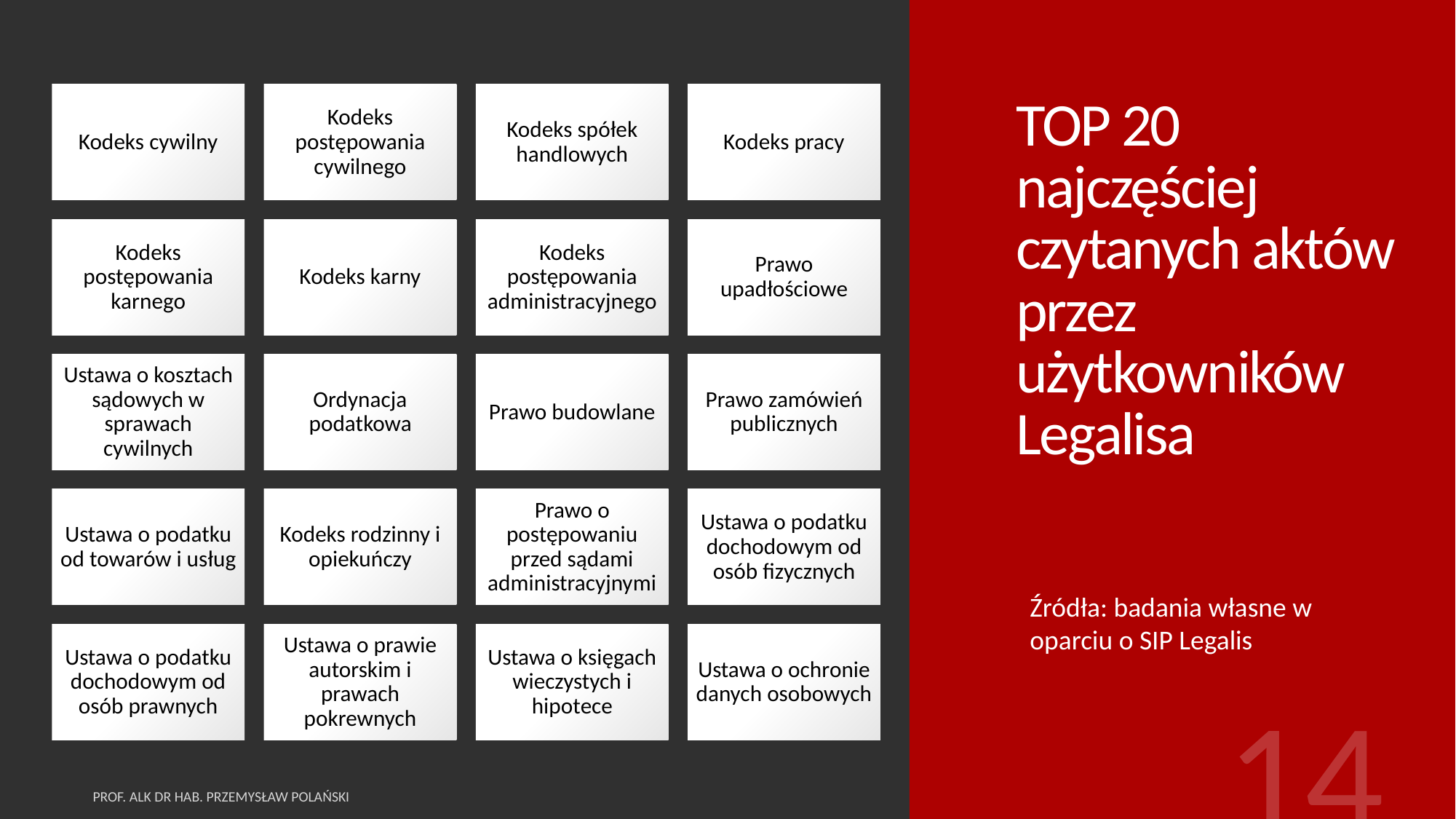

Kodeks cywilny
Kodeks postępowania cywilnego
Kodeks spółek handlowych
Kodeks pracy
Kodeks postępowania karnego
Kodeks karny
Kodeks postępowania administracyjnego
Prawo upadłościowe
Ustawa o kosztach sądowych w sprawach cywilnych
Ordynacja podatkowa
Prawo budowlane
Prawo zamówień publicznych
Ustawa o podatku od towarów i usług
Kodeks rodzinny i opiekuńczy
Prawo o postępowaniu przed sądami administracyjnymi
Ustawa o podatku dochodowym od osób fizycznych
Ustawa o podatku dochodowym od osób prawnych
Ustawa o prawie autorskim i prawach pokrewnych
Ustawa o księgach wieczystych i hipotece
Ustawa o ochronie danych osobowych
# TOP 20 najczęściej czytanych aktów przez użytkowników Legalisa

Źródła: badania własne w oparciu o SIP Legalis
14
prof. ALK dr hab. Przemysław Polański